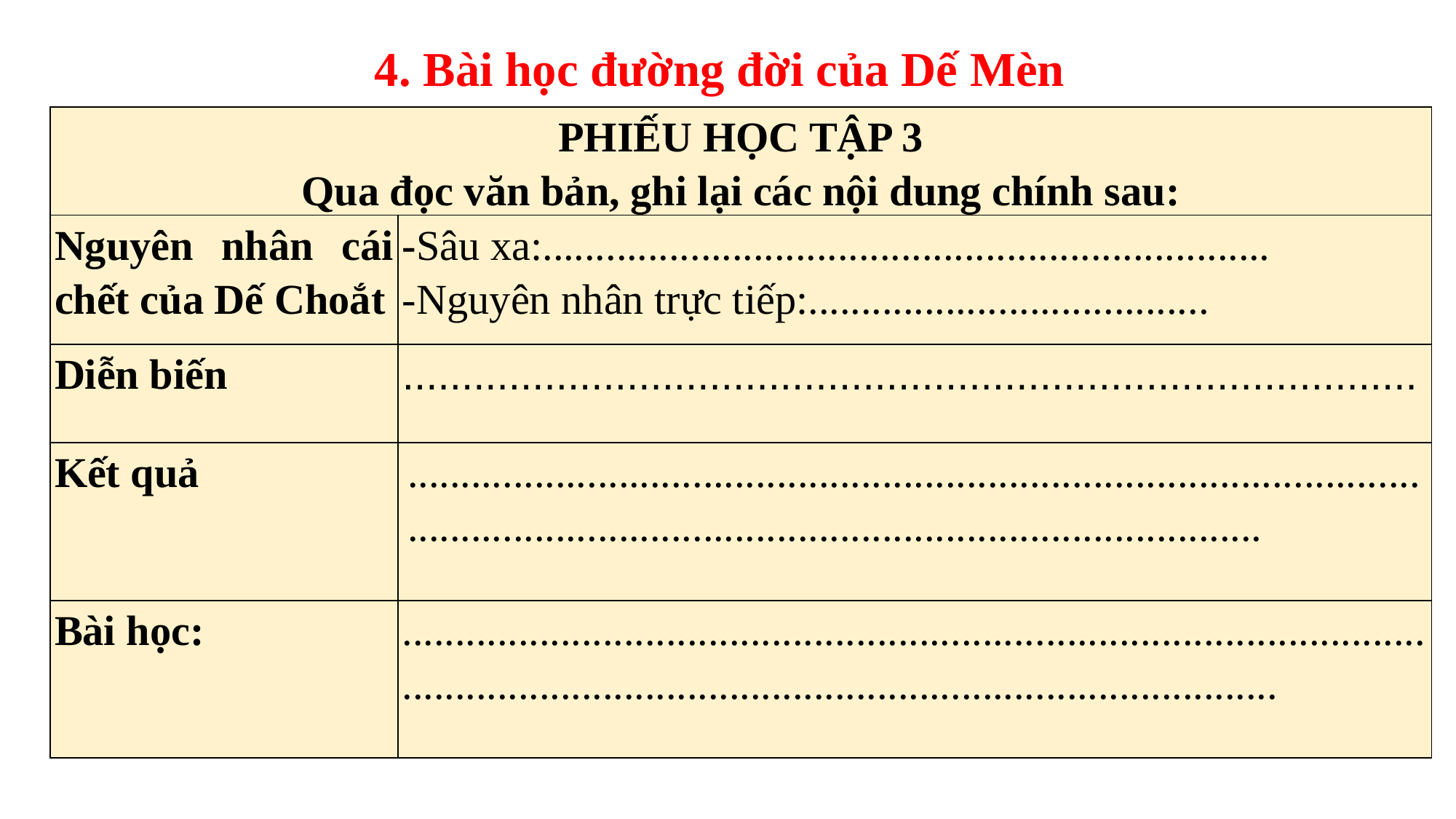

4. Bài học đường đời của Dế Mèn
| PHIẾU HỌC TẬP 3 Qua đọc văn bản, ghi lại các nội dung chính sau: |  |
| --- | --- |
| Nguyên nhân cái chết của Dế Choắt | -Sâu xa:..................................................................... -Nguyên nhân trực tiếp:...................................... |
| Diễn biến | ...................................................................................... |
| Kết quả | ................................................................................................................................................................................. |
| Bài học: | .................................................................................................................................................................................... |